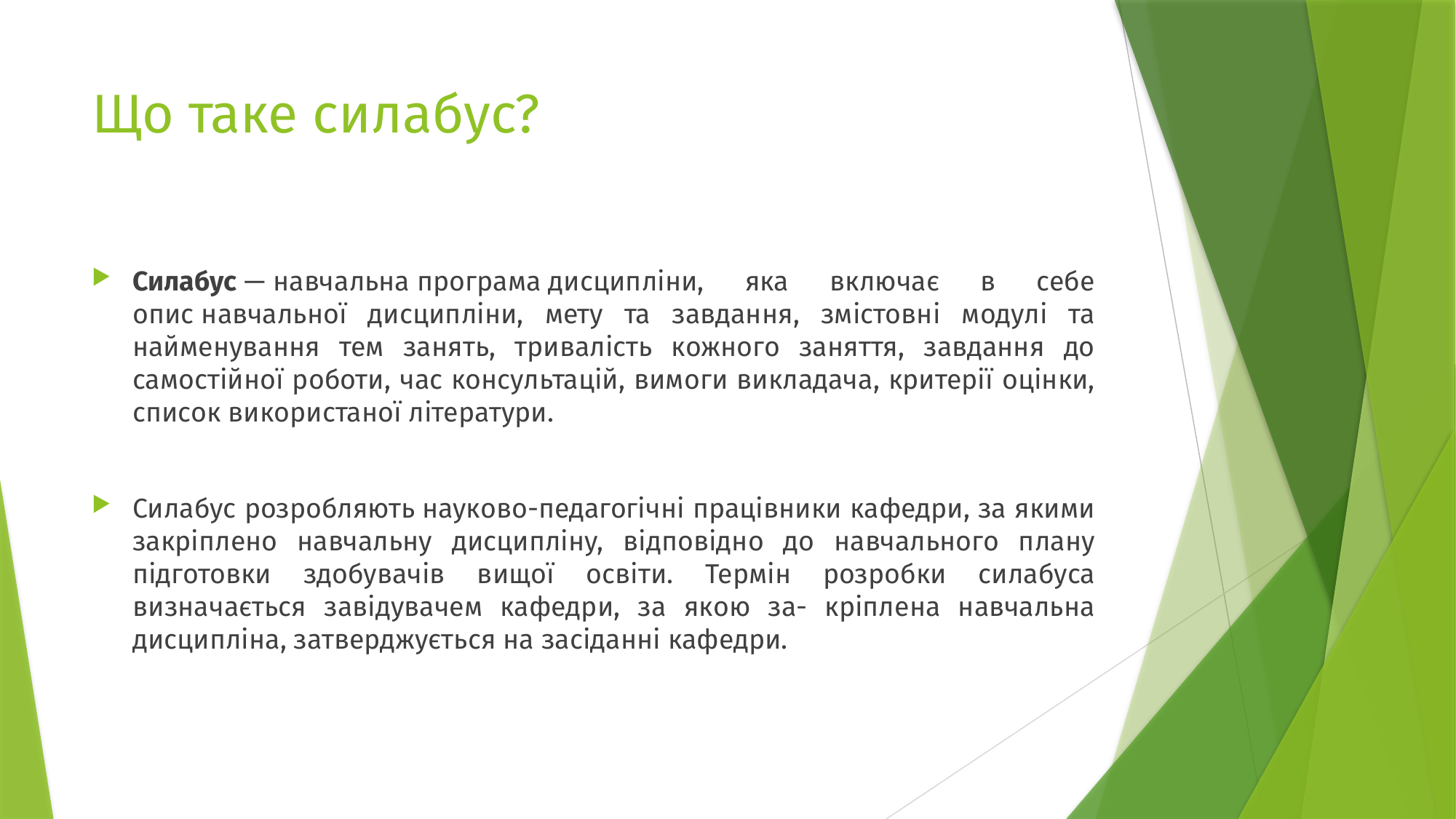

# Що таке силабус?
Силабус — навчальна програма дисципліни, яка включає в себе опис навчальної дисципліни, мету та завдання, змістовні модулі та найменування тем занять, тривалість кожного заняття, завдання до самостійної роботи, час консультацій, вимоги викладача, критерії оцінки, список використаної літератури.

Силабус розробляють науково-педагогічні працівники кафедри, за якими закріплено навчальну дисципліну, відповідно до навчального плану підготовки здобувачів вищої освіти. Термін розробки силабуса визначається завідувачем кафедри, за якою за- кріплена навчальна дисципліна, затверджується на засіданні кафедри.